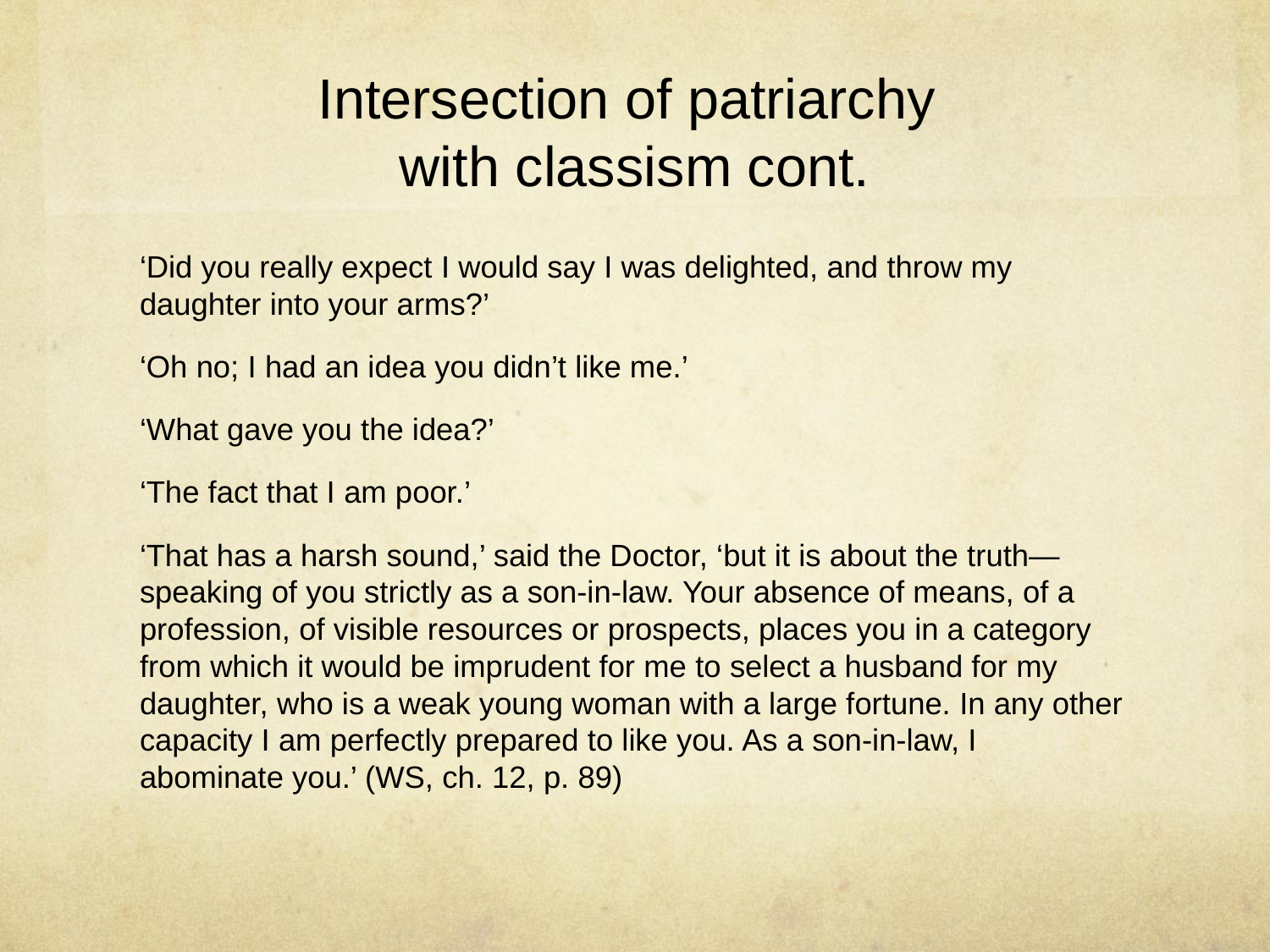

# Intersection of patriarchy with classism cont.
‘Did you really expect I would say I was delighted, and throw my daughter into your arms?’
‘Oh no; I had an idea you didn’t like me.’
‘What gave you the idea?’
‘The fact that I am poor.’
‘That has a harsh sound,’ said the Doctor, ‘but it is about the truth—speaking of you strictly as a son-in-law. Your absence of means, of a profession, of visible resources or prospects, places you in a category from which it would be imprudent for me to select a husband for my daughter, who is a weak young woman with a large fortune. In any other capacity I am perfectly prepared to like you. As a son-in-law, I abominate you.’ (WS, ch. 12, p. 89)